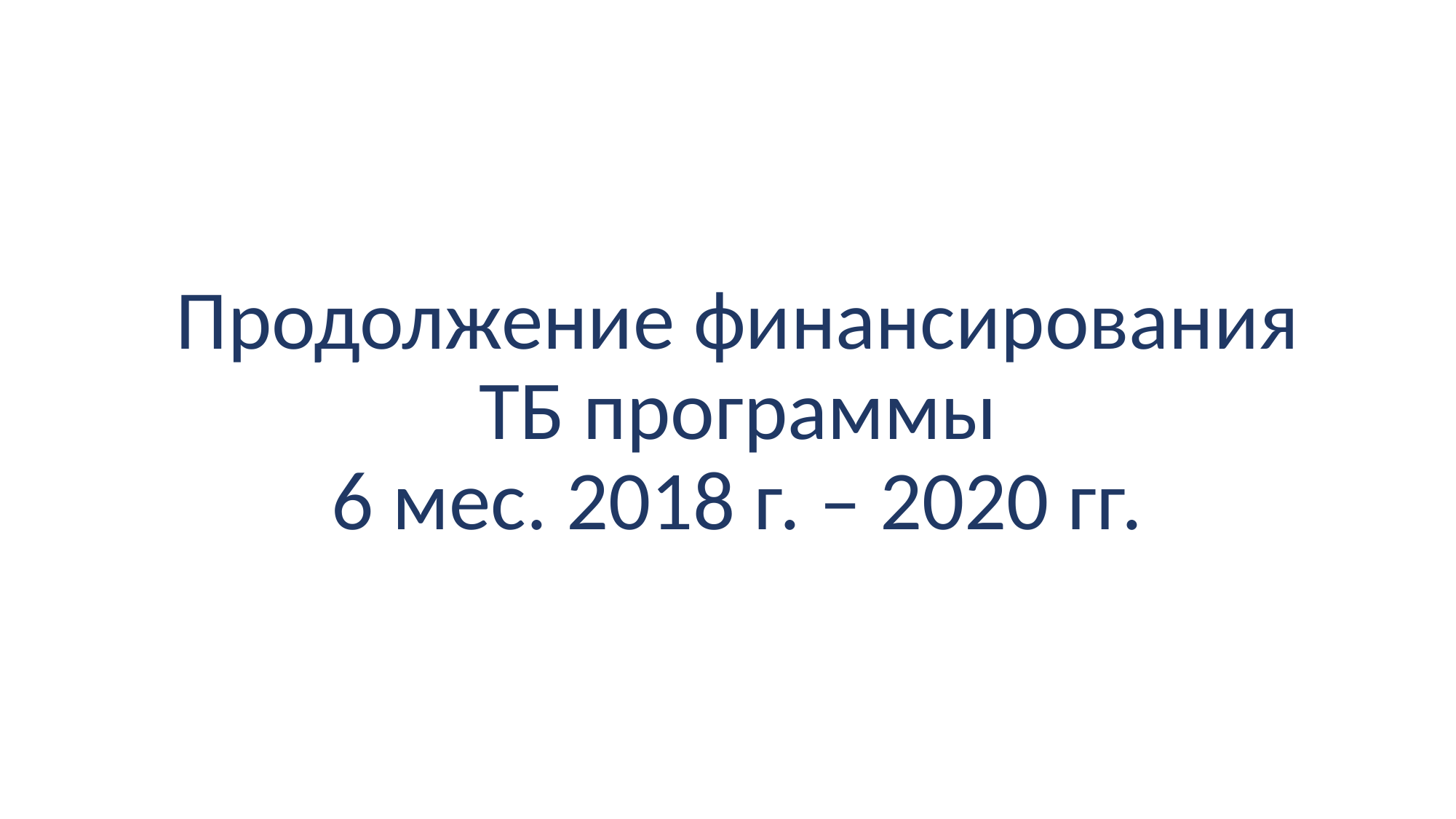

# Продолжение финансирования ТБ программы 6 мес. 2018 г. – 2020 гг.